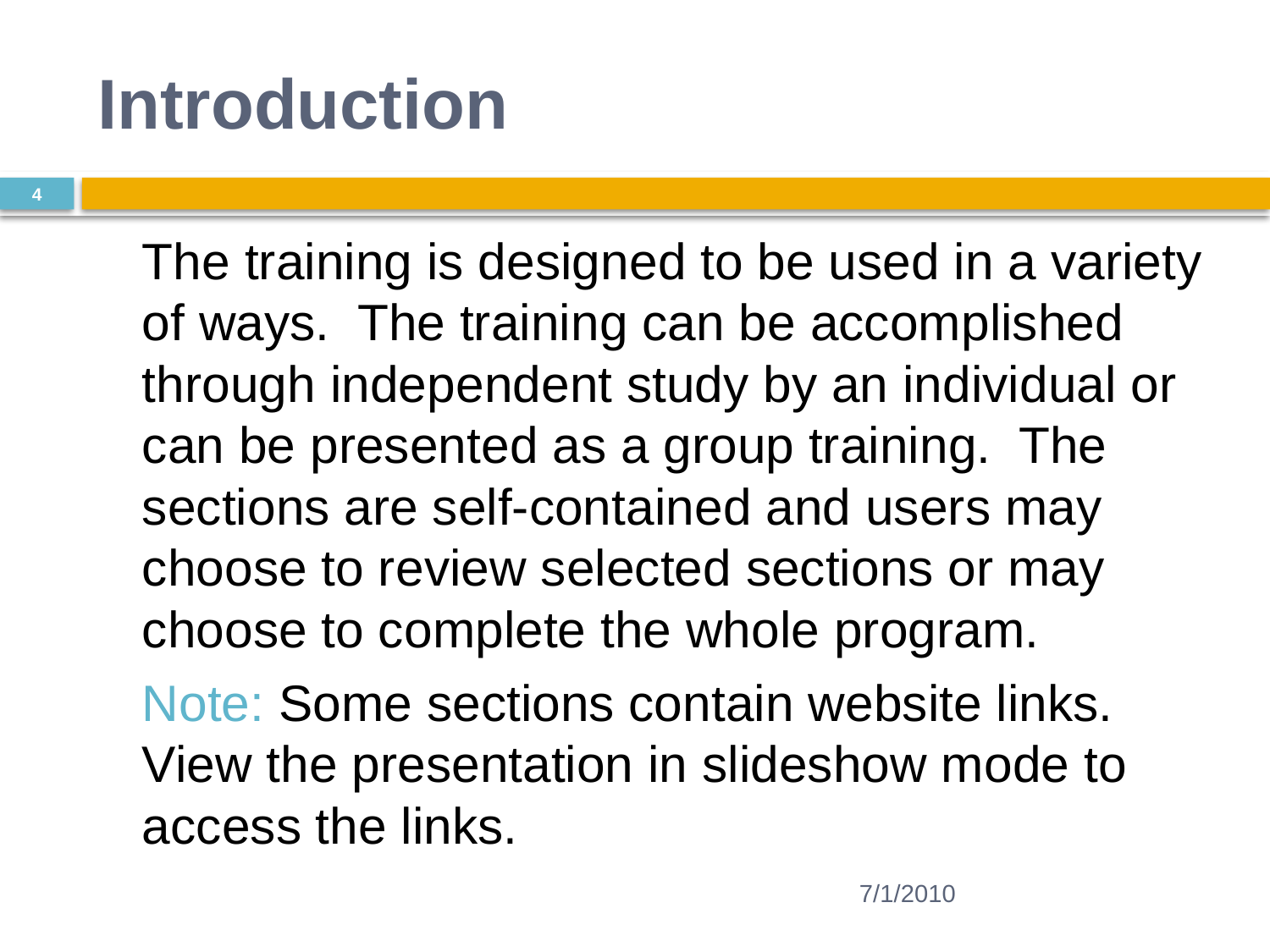

# Introduction
4
	The training is designed to be used in a variety of ways.  The training can be accomplished through independent study by an individual or can be presented as a group training.  The sections are self-contained and users may choose to review selected sections or may choose to complete the whole program.
	Note: Some sections contain website links.  View the presentation in slideshow mode to access the links.
7/1/2010